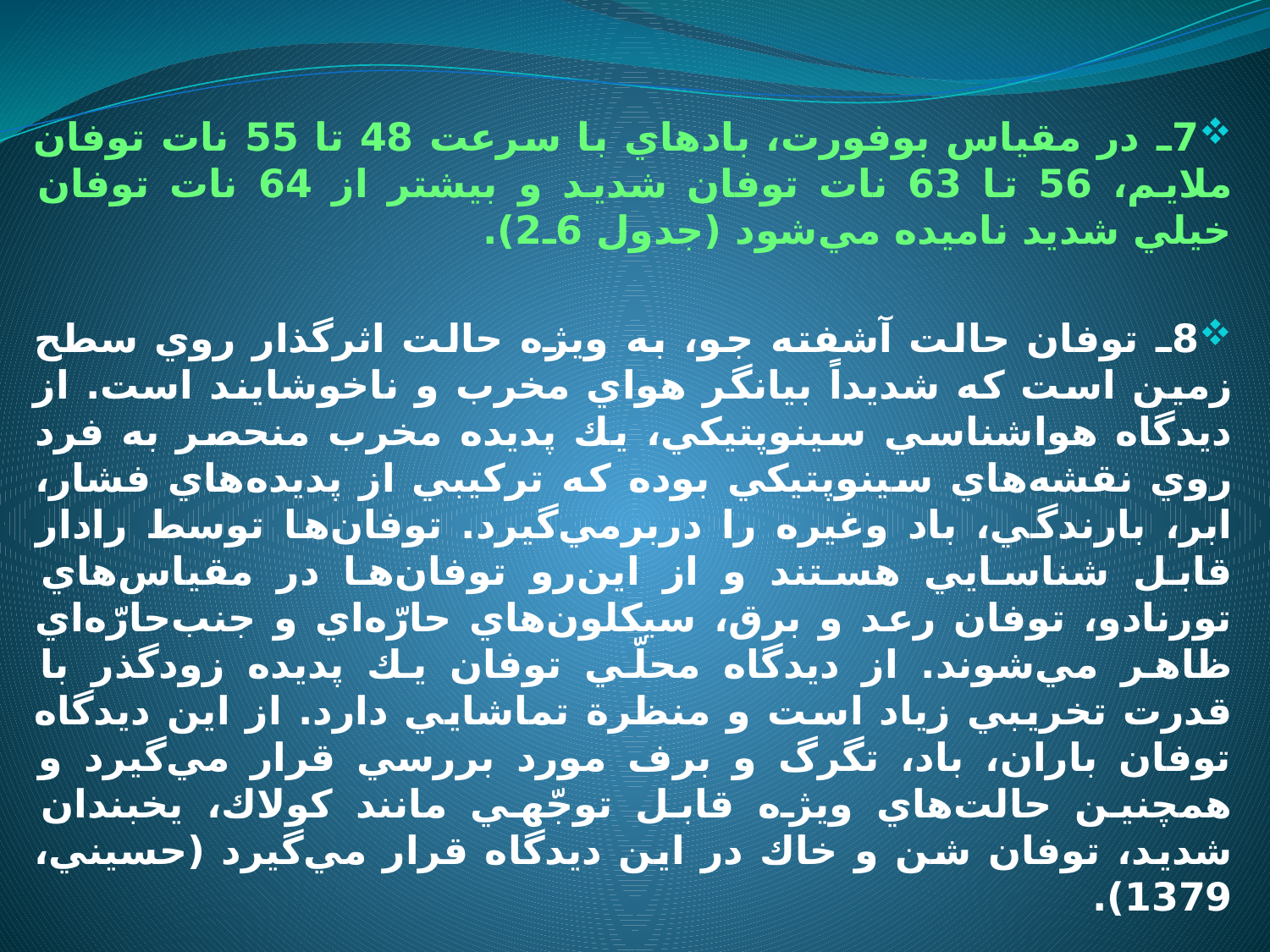

7ـ در مقياس بوفورت، بادهاي با سرعت 48 تا 55 نات توفان ملايم، 56 تا 63 نات توفان شديد و بيشتر از 64 نات توفان خيلي شديد ناميده مي‌شود (جدول 6ـ2).

8ـ توفان حالت آشفته جو، به ويژه حالت اثرگذار روي سطح زمين است كه شديداً بيانگر هواي مخرب و ناخوشايند است. از ديدگاه هواشناسي سينوپتيكي، يك پديده مخرب منحصر به فرد روي نقشه‌هاي سينوپتيكي بوده كه تركيبي از پديده‌هاي فشار، ابر، بارندگي، باد وغيره را دربرمي‌گيرد. توفان‌ها توسط رادار قابل شناسايي هستند و از اين‌رو توفان‌ها در مقياس‌هاي تورنادو، توفان رعد و برق، سيكلون‌هاي حارّه‌اي و جنب‌حارّه‌اي ظاهر مي‌شوند. از ديدگاه محلّي توفان يك پديده زودگذر با قدرت تخريبي زياد است و منظرة تماشايي دارد. از اين ديدگاه توفان باران، باد، تگرگ و برف مورد بررسي قرار مي‌گيرد و همچنين حالت‌هاي ويژه قابل توجّهي مانند كولاك، يخبندان شديد، توفان شن و خاك در اين ديدگاه قرار مي‌گيرد (حسيني، 1379).

9ـ توفان خاك  مشابه توفان ماسه‌اي است ولي در توفان خاك ذرّات خاك ريزتر (كمتر از 5/0 ميليمتر) است و مي‌تواند در هوا توسط جريان‌هاي متلاطم  به صورت معلّق باقي بماند. ارتفاع متوسط توفان خاك به 900 تا 1800 متر مي‌رسد و در نوع شديد آن به 2500 تا 9000 متر و در شكل خيلي شديد به 10 تا 12 هزارمتر هم رسيده است (نووا ، 2003).